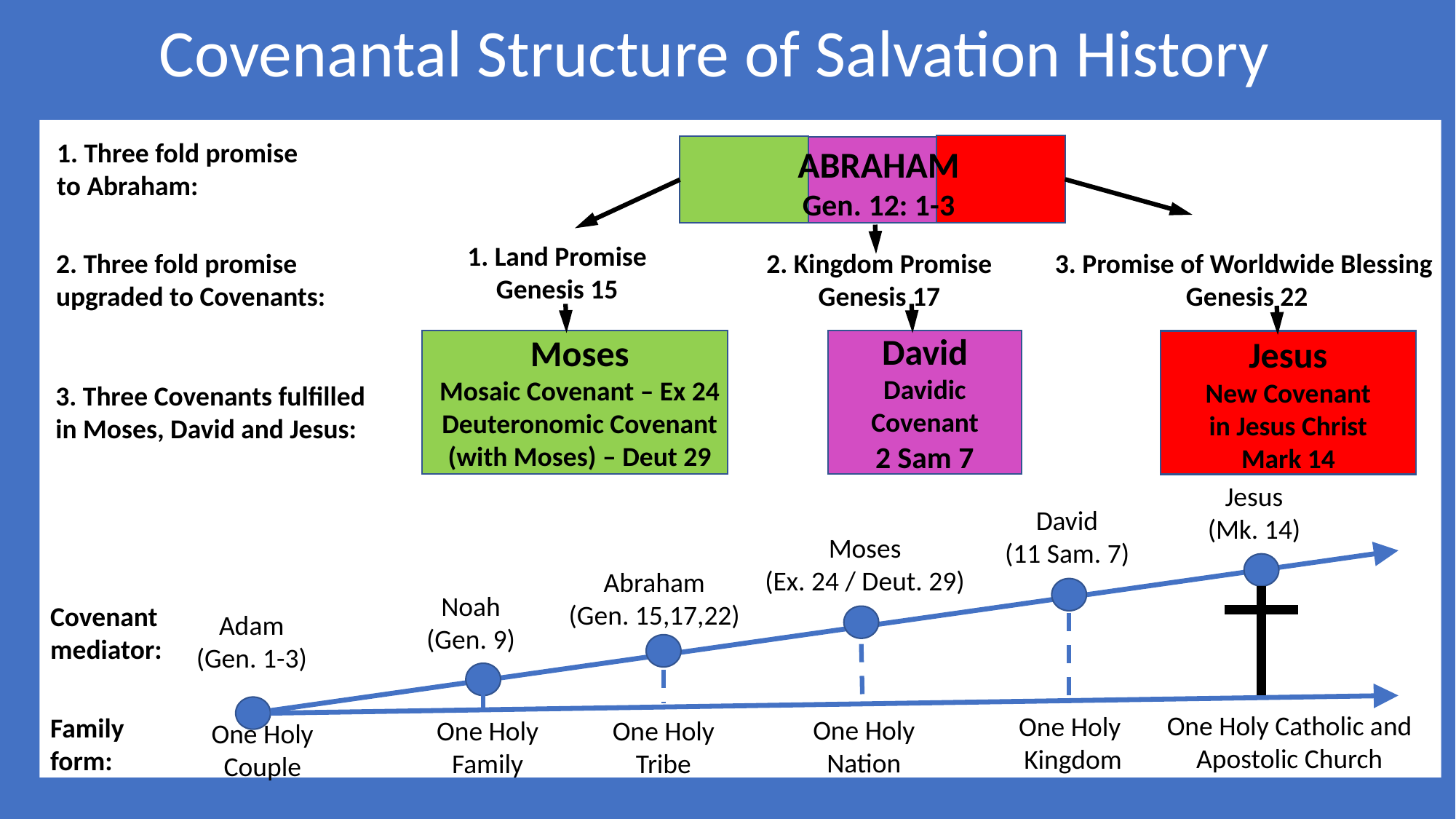

# Covenantal Structure of Salvation History

1. Three fold promise to Abraham:

ABRAHAM
Gen. 12: 1-3

1. Land Promise Genesis 15
2. Three fold promise upgraded to Covenants:
2. Kingdom Promise Genesis 17
3. Promise of Worldwide Blessing
 Genesis 22
David
Davidic Covenant
2 Sam 7
Moses
Mosaic Covenant – Ex 24
Deuteronomic Covenant (with Moses) – Deut 29
Jesus
New Covenant in Jesus Christ
Mark 14

3. Three Covenants fulfilled in Moses, David and Jesus:
Jesus
(Mk. 14)
David
(11 Sam. 7)
Moses
(Ex. 24 / Deut. 29)

Abraham
(Gen. 15,17,22)

Noah
(Gen. 9)
Covenant mediator:
Adam
(Gen. 1-3)

One Holy Catholic and Apostolic Church

One Holy
 Kingdom
Family
form:
One Holy
Nation
One Holy
Family
One Holy
Tribe
One Holy
Couple